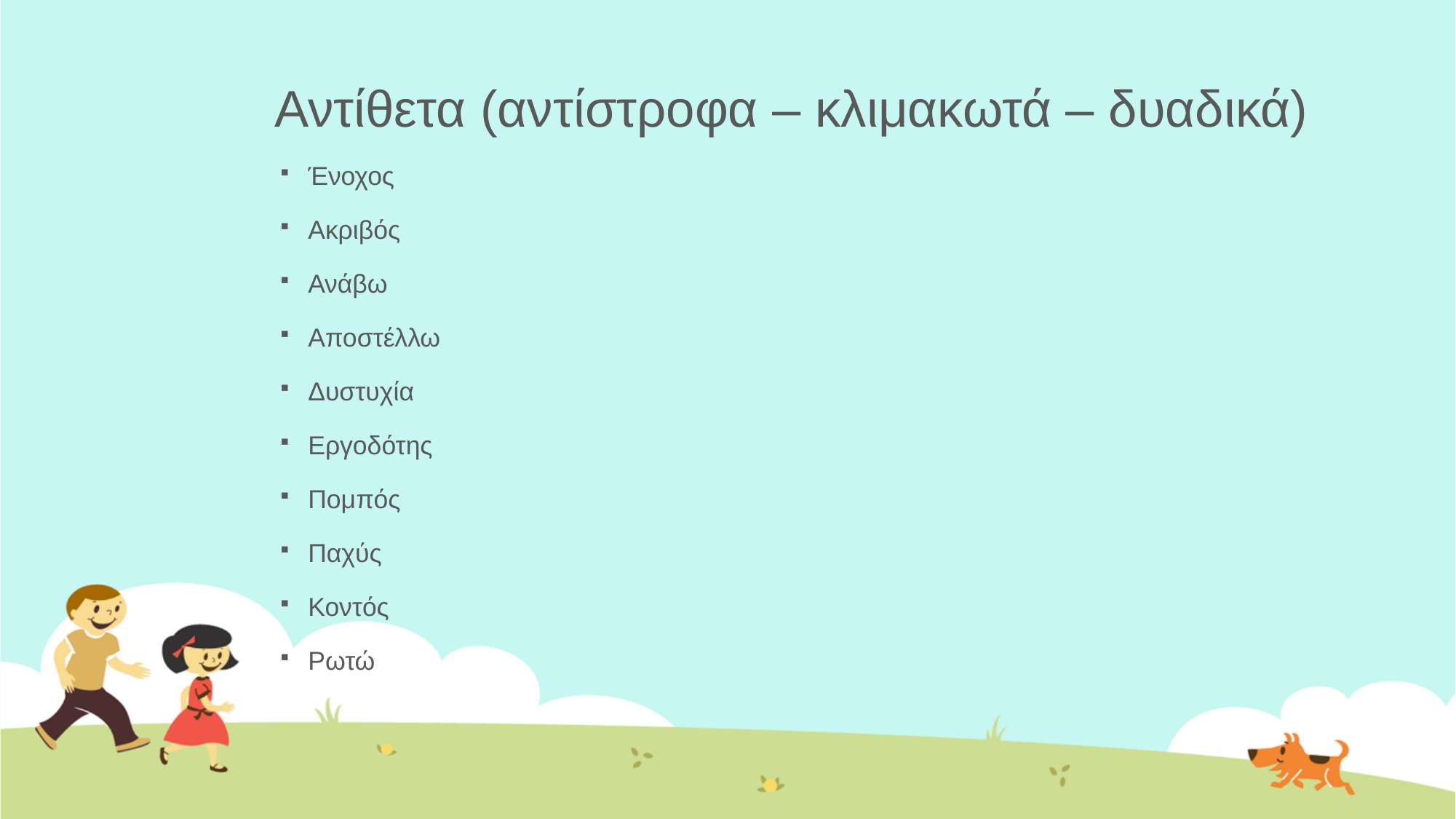

# Αντίθετα (αντίστροφα – κλιμακωτά – δυαδικά)
Ένοχος
Ακριβός
Ανάβω
Αποστέλλω
Δυστυχία
Εργοδότης
Πομπός
Παχύς
Κοντός
Ρωτώ